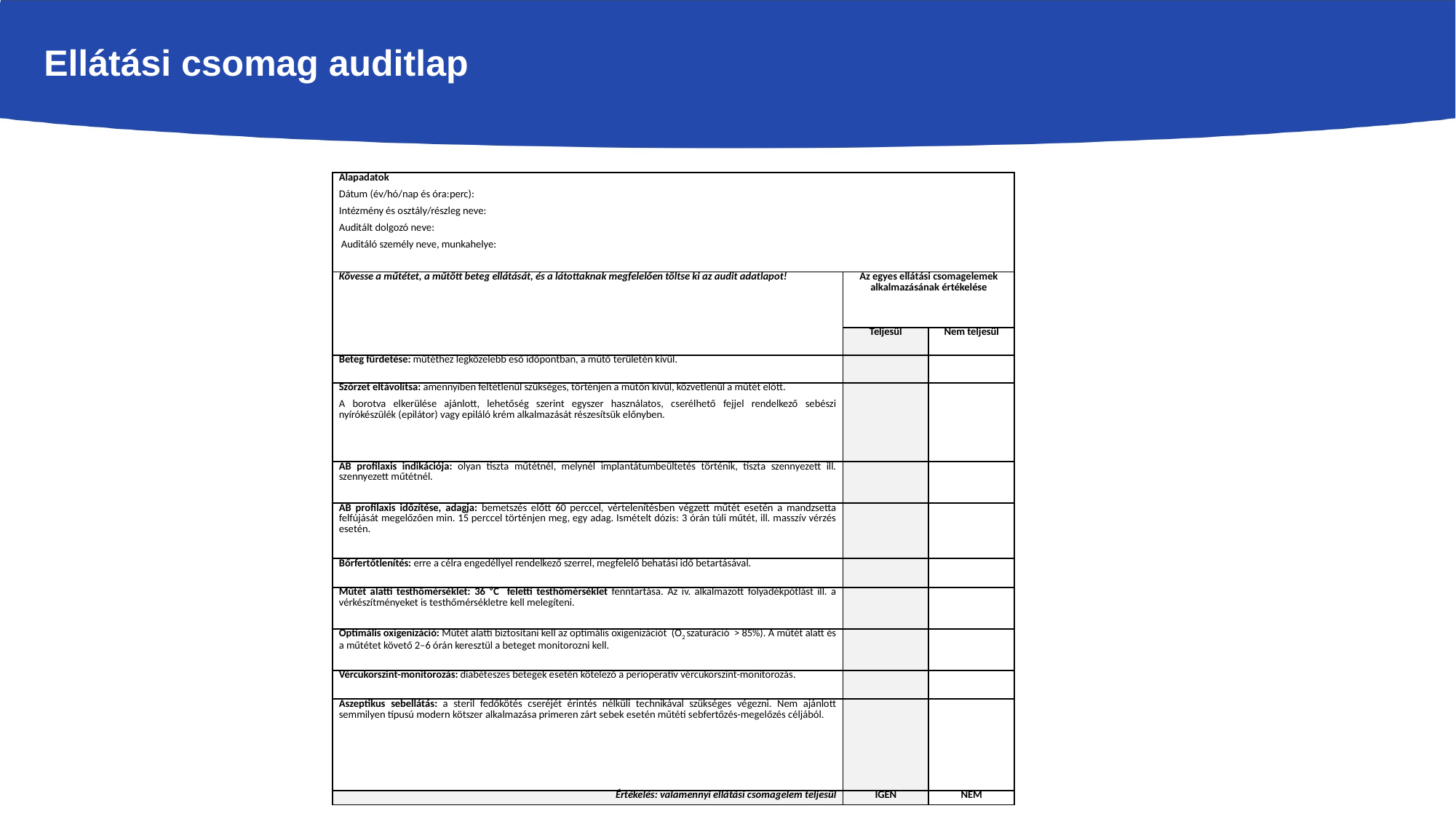

# Ellátási csomag auditlap
| Alapadatok Dátum (év/hó/nap és óra:perc): Intézmény és osztály/részleg neve: Auditált dolgozó neve: Auditáló személy neve, munkahelye: |  |  |
| --- | --- | --- |
| Kövesse a műtétet, a műtött beteg ellátását, és a látottaknak megfelelően töltse ki az audit adatlapot! | Az egyes ellátási csomagelemek alkalmazásának értékelése |  |
|  | Teljesül | Nem teljesül |
| Beteg fürdetése: műtéthez legközelebb eső időpontban, a műtő területén kívül. |  |  |
| Szőrzet eltávolítsa: amennyiben feltétlenül szükséges, történjen a műtőn kívül, közvetlenül a műtét előtt. A borotva elkerülése ajánlott, lehetőség szerint egyszer használatos, cserélhető fejjel rendelkező sebészi nyírókészülék (epilátor) vagy epiláló krém alkalmazását részesítsük előnyben. |  |  |
| AB profilaxis indikációja: olyan tiszta műtétnél, melynél implantátumbeültetés történik, tiszta szennyezett ill. szennyezett műtétnél. |  |  |
| AB profilaxis időzítése, adagja: bemetszés előtt 60 perccel, vértelenítésben végzett műtét esetén a mandzsetta felfújását megelőzően min. 15 perccel történjen meg, egy adag. Ismételt dózis: 3 órán túli műtét, ill. masszív vérzés esetén. |  |  |
| Bőrfertőtlenítés: erre a célra engedéllyel rendelkező szerrel, megfelelő behatási idő betartásával. |  |  |
| Műtét alatti testhőmérséklet: 36 ⁰C feletti testhőmérséklet fenntartása. Az iv. alkalmazott folyadékpótlást ill. a vérkészítményeket is testhőmérsékletre kell melegíteni. |  |  |
| Optimális oxigenizáció: Műtét alatti biztosítani kell az optimális oxigenizációt (O2 szaturáció > 85%). A műtét alatt és a műtétet követő 2–6 órán keresztül a beteget monitorozni kell. |  |  |
| Vércukorszint-monitorozás: diabéteszes betegek esetén kötelező a perioperatív vércukorszint-monitorozás. |  |  |
| Aszeptikus sebellátás: a steril fedőkötés cseréjét érintés nélküli technikával szükséges végezni. Nem ajánlott semmilyen típusú modern kötszer alkalmazása primeren zárt sebek esetén műtéti sebfertőzés-megelőzés céljából. |  |  |
| Értékelés: valamennyi ellátási csomagelem teljesül | IGEN | NEM |